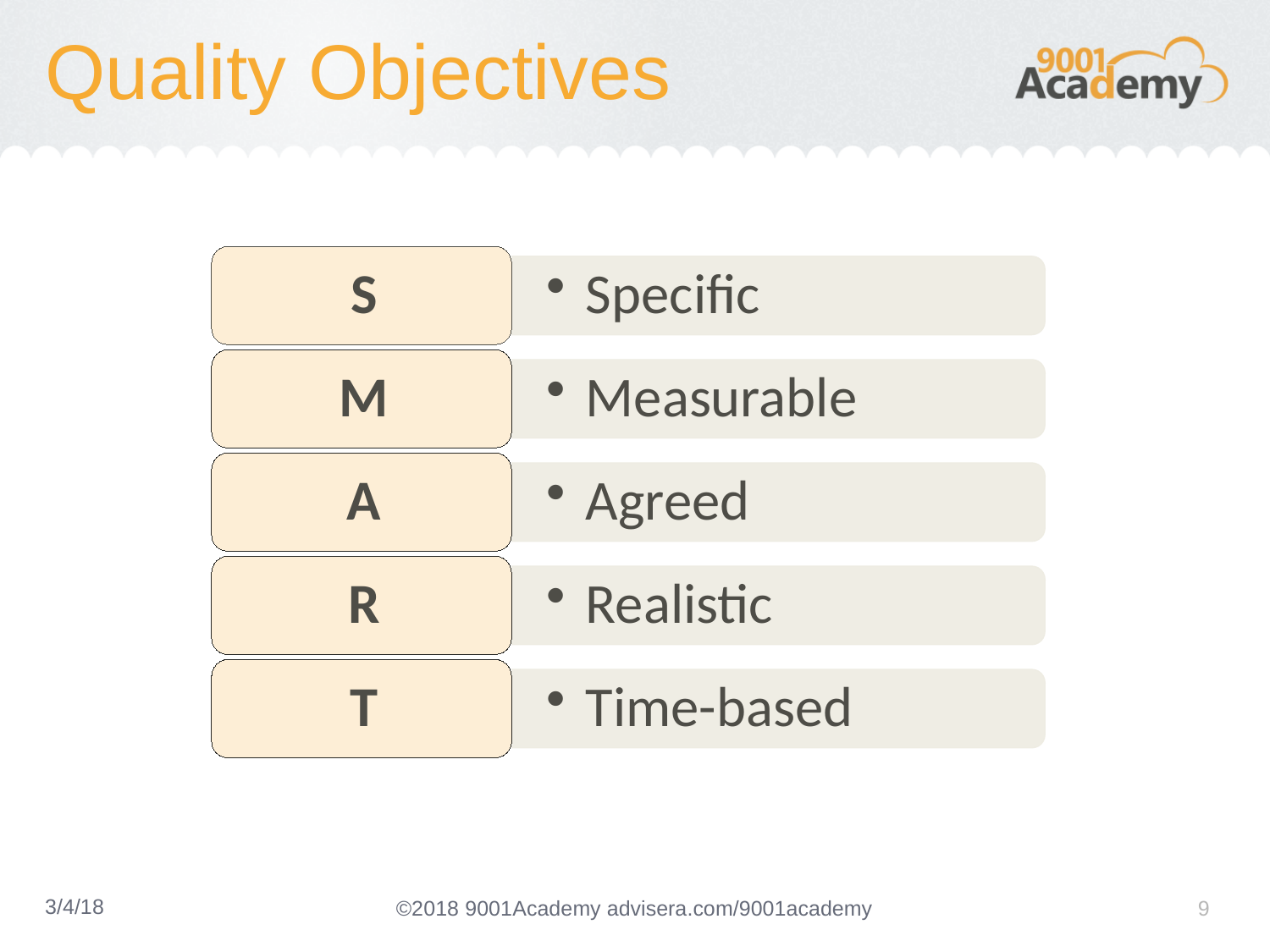

# Quality Objectives
Specific
S
Measurable
M
Agreed
A
Realistic
R
Time-based
T
9